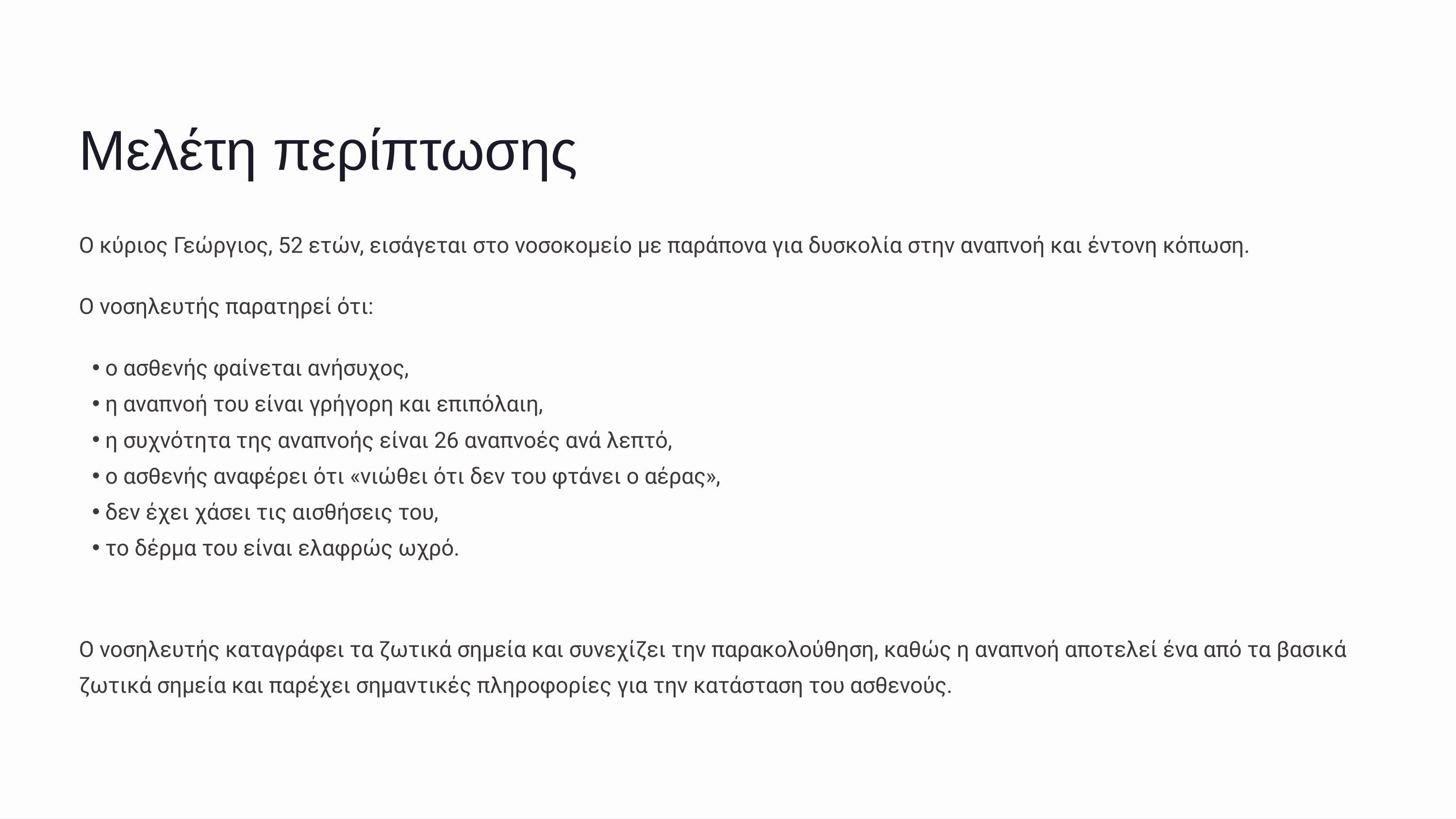

Μελέτη περίπτωσης
Ο κύριος Γεώργιος, 52 ετών, εισάγεται στο νοσοκομείο με παράπονα για δυσκολία στην αναπνοή και έντονη κόπωση.
Ο νοσηλευτής παρατηρεί ότι:
ο ασθενής φαίνεται ανήσυχος,
η αναπνοή του είναι γρήγορη και επιπόλαιη,
η συχνότητα της αναπνοής είναι 26 αναπνοές ανά λεπτό,
ο ασθενής αναφέρει ότι «νιώθει ότι δεν του φτάνει ο αέρας»,
δεν έχει χάσει τις αισθήσεις του,
το δέρμα του είναι ελαφρώς ωχρό.
Ο νοσηλευτής καταγράφει τα ζωτικά σημεία και συνεχίζει την παρακολούθηση, καθώς η αναπνοή αποτελεί ένα από τα βασικά ζωτικά σημεία και παρέχει σημαντικές πληροφορίες για την κατάσταση του ασθενούς.